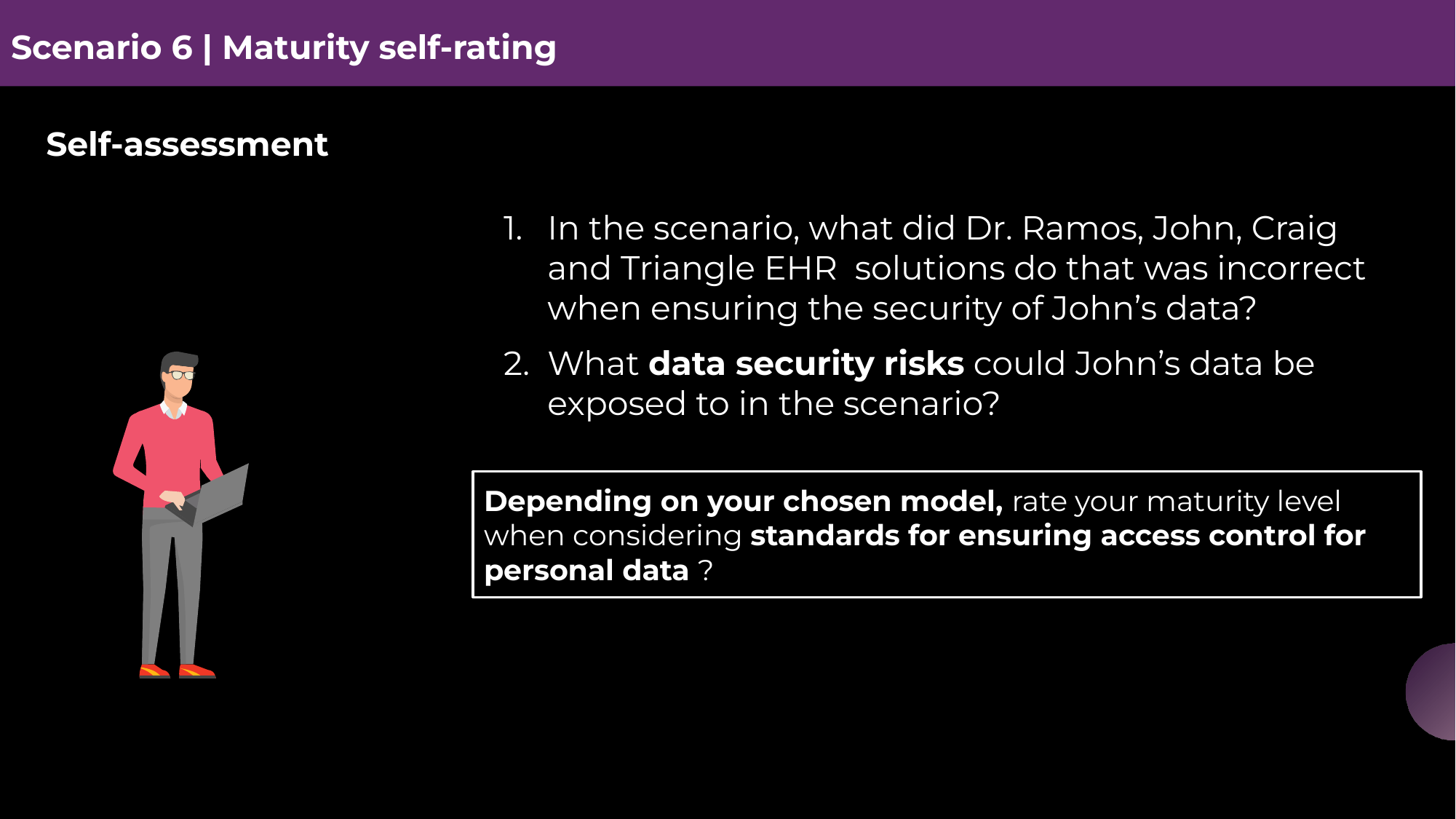

Scenario 6 | Maturity self-rating
Self-assessment
In the scenario, what did Dr. Ramos, John, Craig and Triangle EHR  solutions do that was incorrect when ensuring the security of John’s data?
What data security risks could John’s data be exposed to in the scenario?

Depending on your chosen model, rate your maturity level when considering standards for ensuring access control for personal data ?